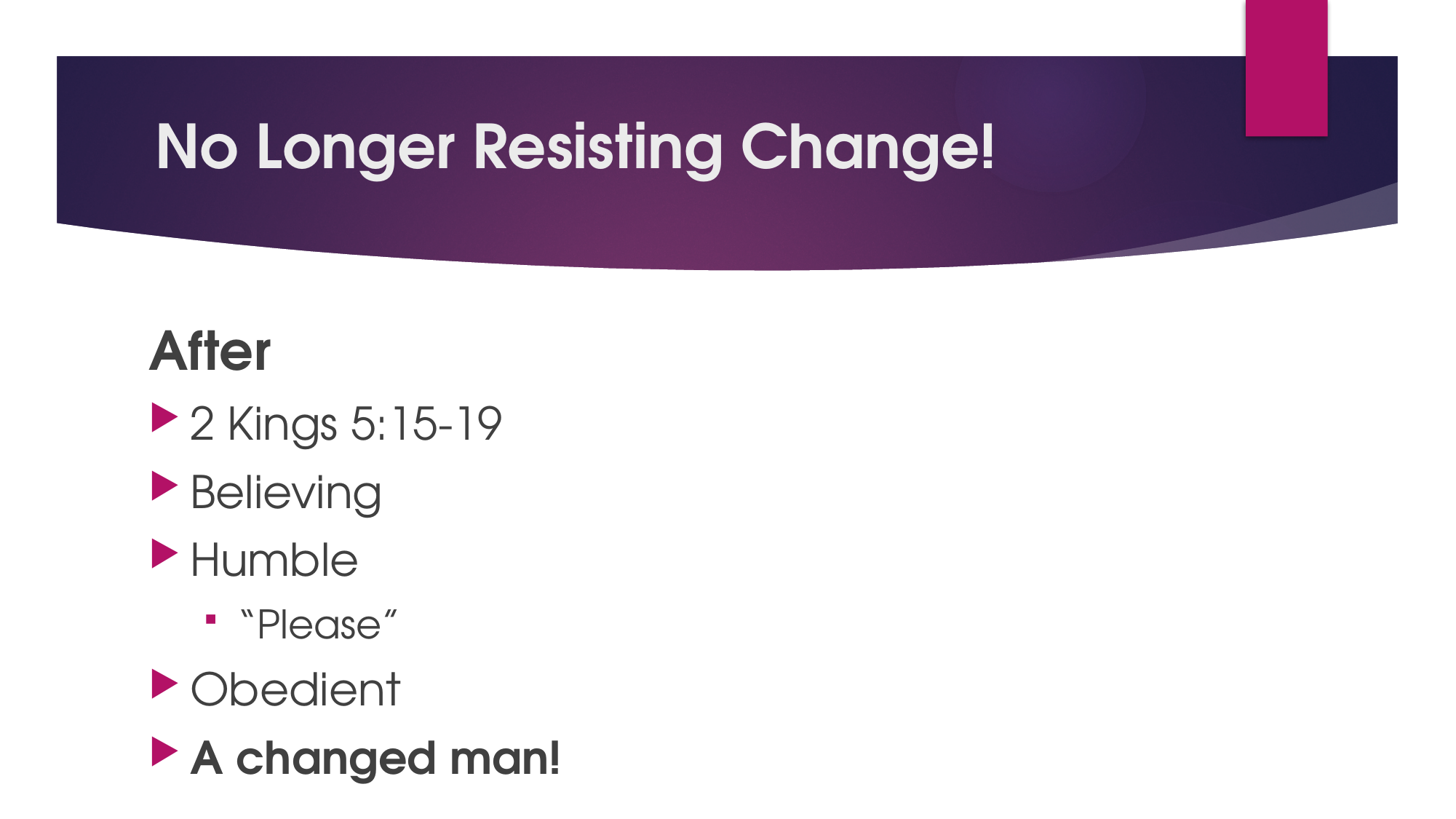

No Longer Resisting Change!
After
2 Kings 5:15-19
Believing
Humble
“Please”
Obedient
A changed man!